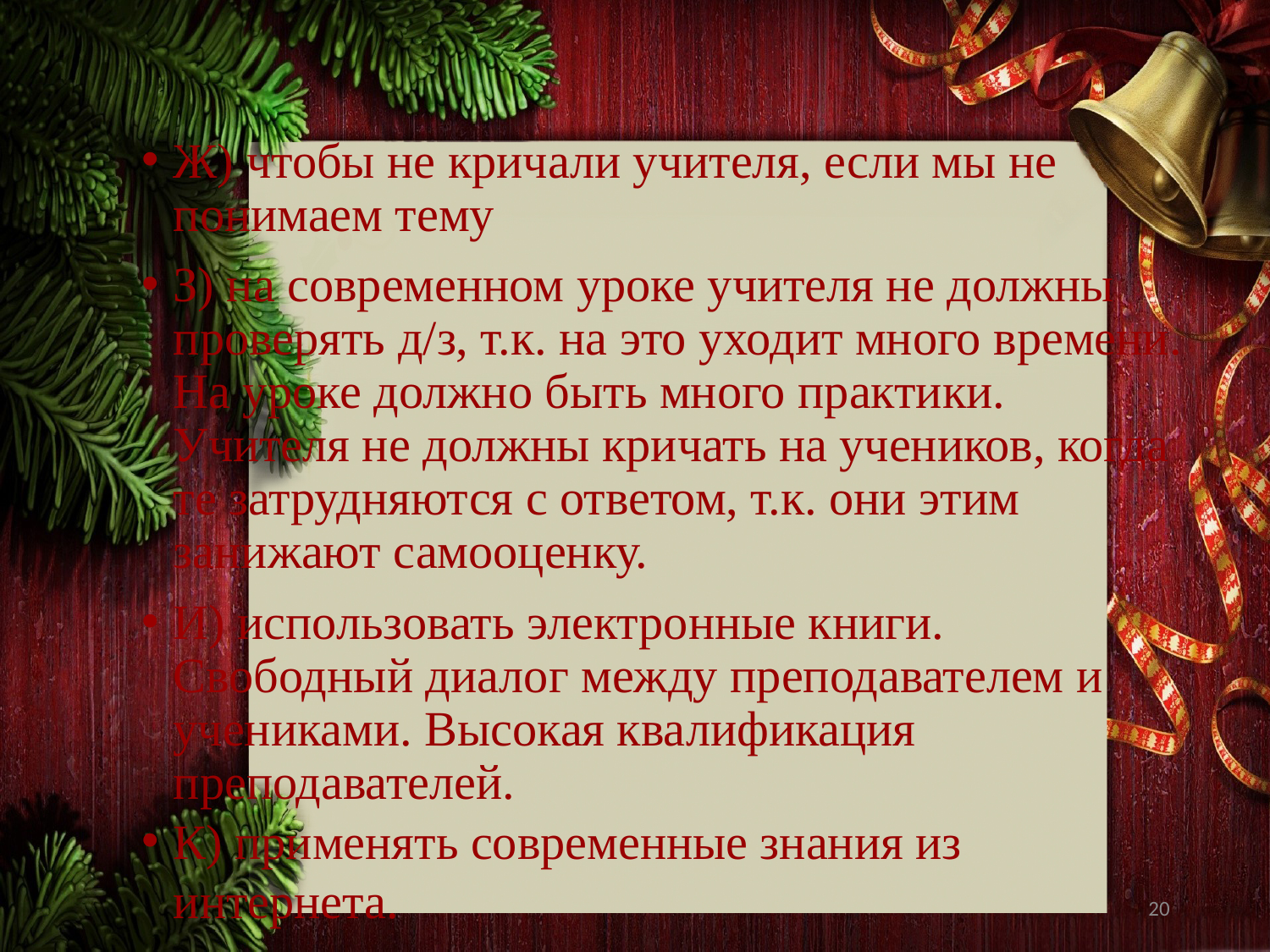

Ж) чтобы не кричали учителя, если мы не понимаем тему
З) на современном уроке учителя не должны проверять д/з, т.к. на это уходит много времени. На уроке должно быть много практики. Учителя не должны кричать на учеников, когда те затрудняются с ответом, т.к. они этим занижают самооценку.
И) использовать электронные книги. Свободный диалог между преподавателем и учениками. Высокая квалификация преподавателей.
К) применять современные знания из интернета.

20